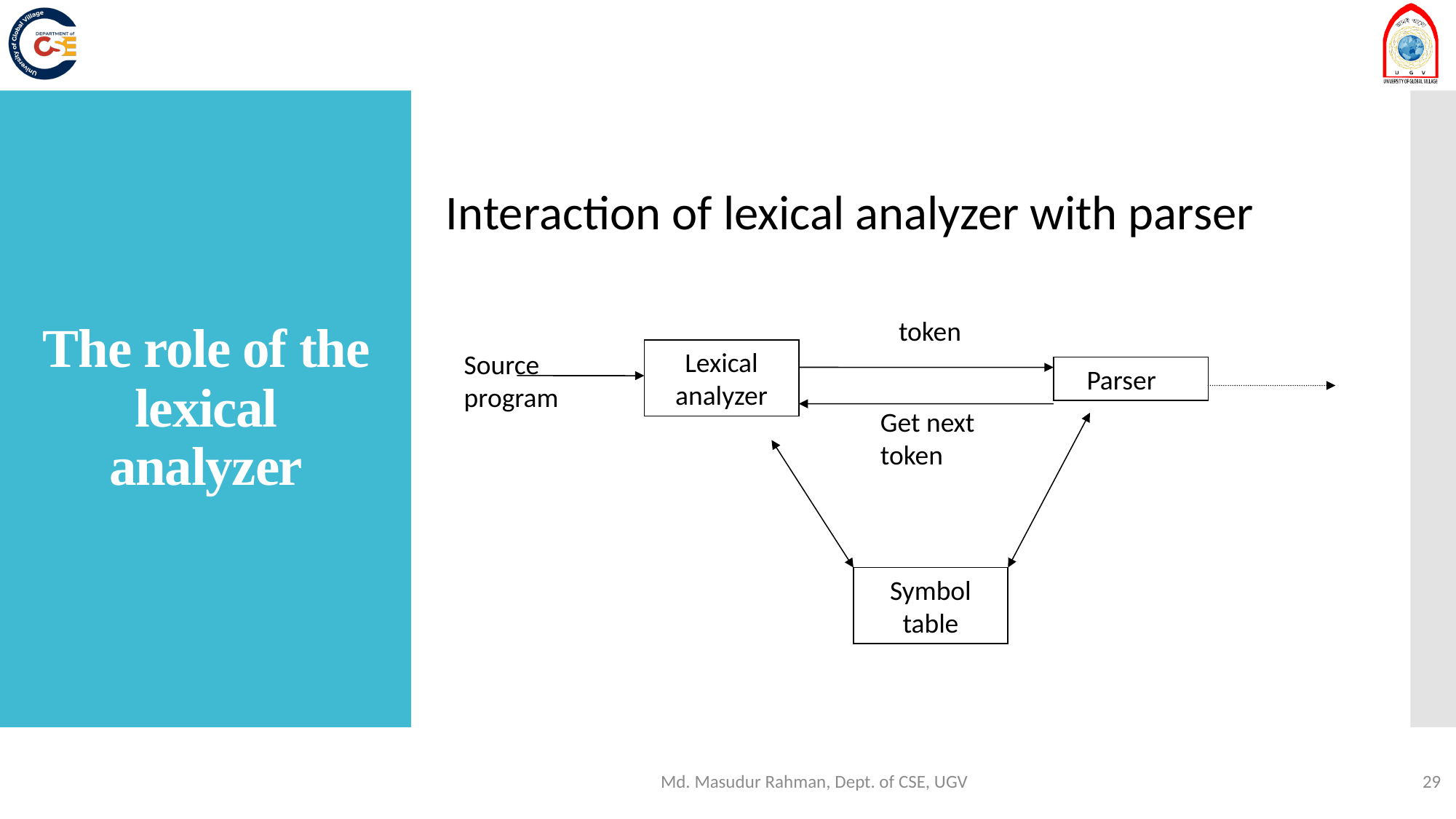

# The role of the lexical analyzer
Interaction of lexical analyzer with parser
token
Lexical analyzer
Source program
Parser

Get next token

Symbol table
20-Jan-25
Dr. Azhar, KUET.
Md. Masudur Rahman, Dept. of CSE, UGV
29